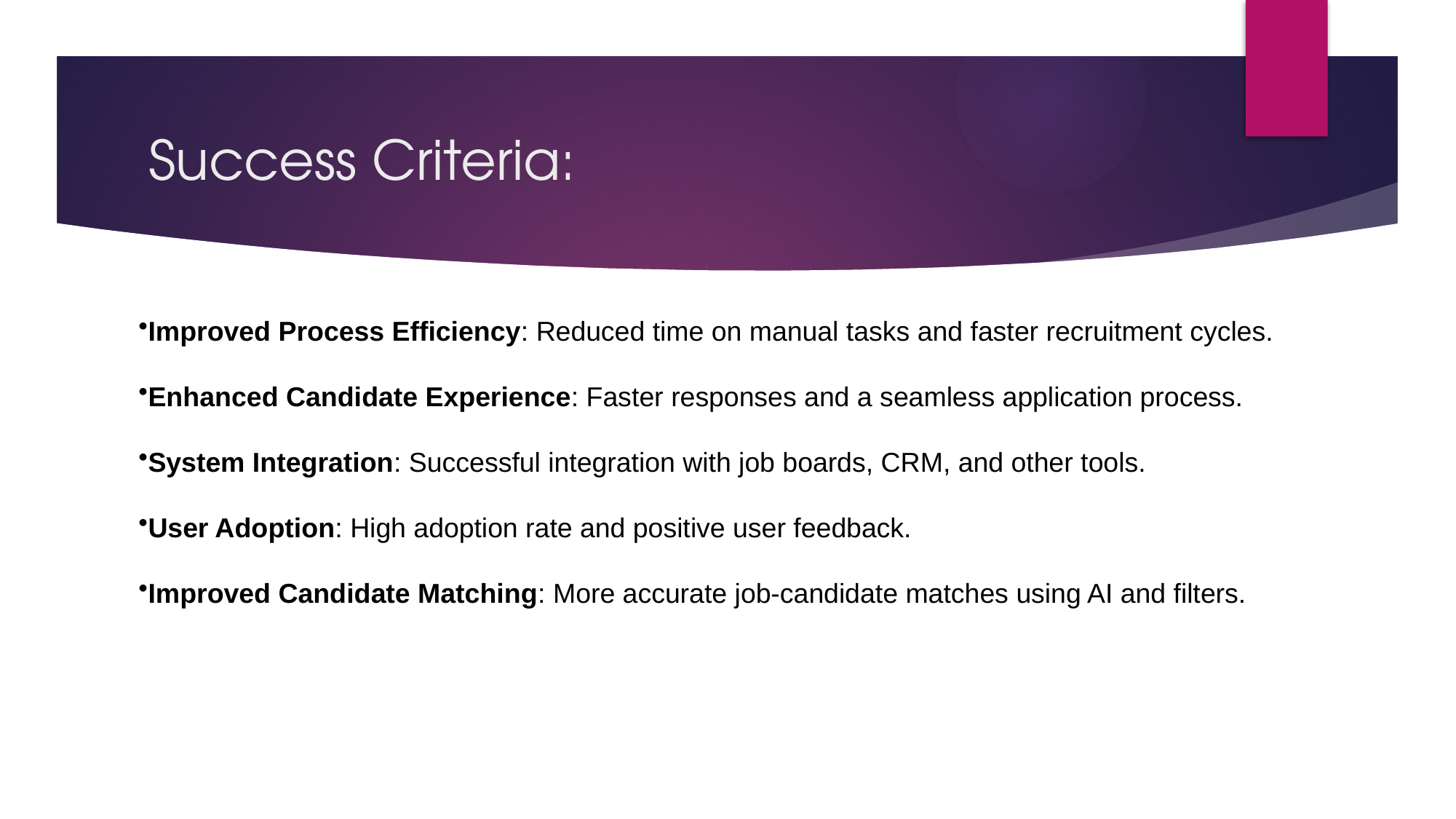

# Success Criteria:
Improved Process Efficiency: Reduced time on manual tasks and faster recruitment cycles.

Enhanced Candidate Experience: Faster responses and a seamless application process.

System Integration: Successful integration with job boards, CRM, and other tools.

User Adoption: High adoption rate and positive user feedback.

Improved Candidate Matching: More accurate job-candidate matches using AI and filters.